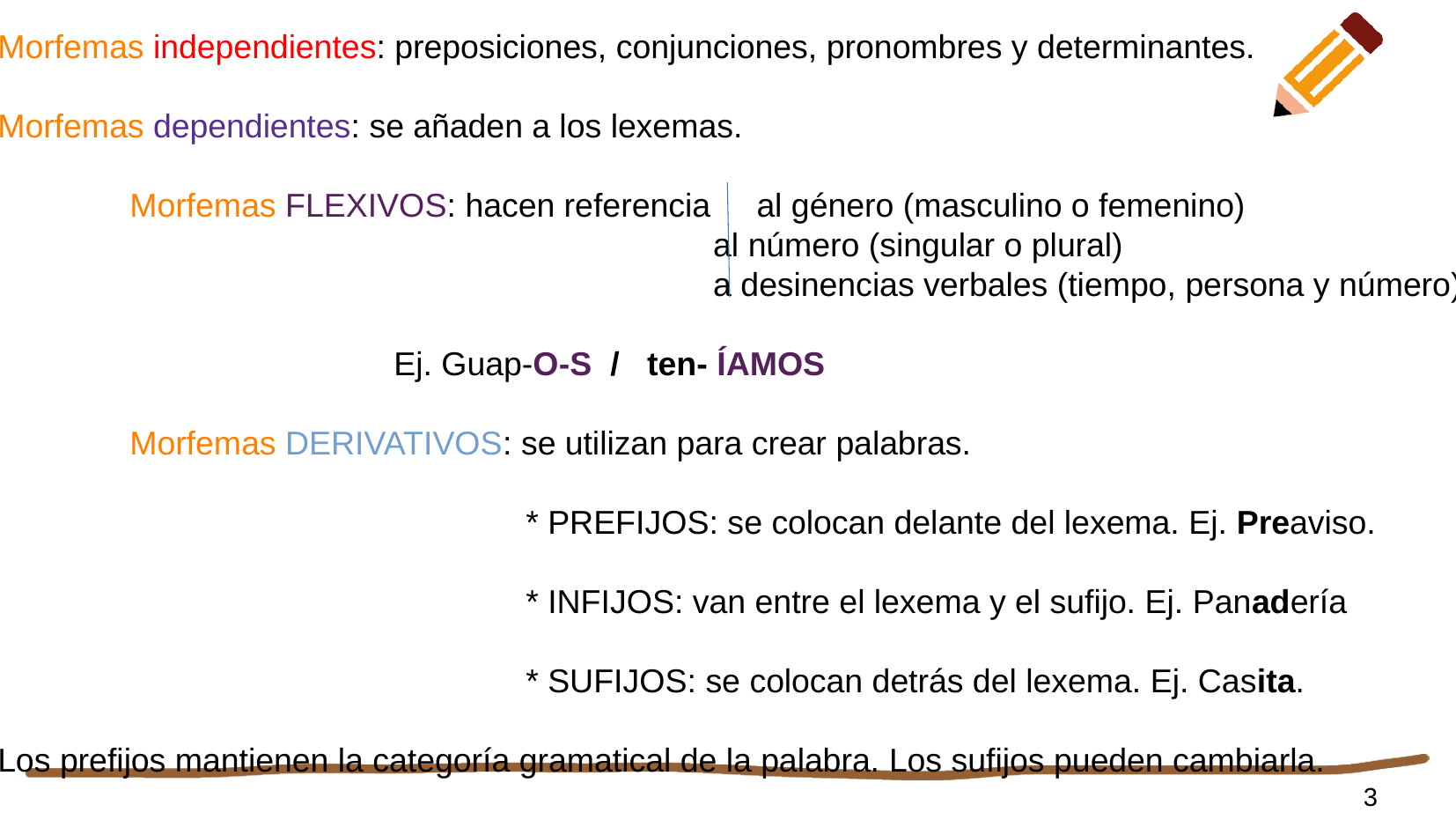

Morfemas independientes: preposiciones, conjunciones, pronombres y determinantes.

Morfemas dependientes: se añaden a los lexemas.

	Morfemas FLEXIVOS: hacen referencia     al género (masculino o femenino)
					      al número (singular o plural)
					      a desinencias verbales (tiempo, persona y número)

			Ej. Guap-O-S  /   ten- ÍAMOS

	Morfemas DERIVATIVOS: se utilizan para crear palabras.

				* PREFIJOS: se colocan delante del lexema. Ej. Preaviso.

				* INFIJOS: van entre el lexema y el sufijo. Ej. Panadería

				* SUFIJOS: se colocan detrás del lexema. Ej. Casita.

Los prefijos mantienen la categoría gramatical de la palabra. Los sufijos pueden cambiarla.
3